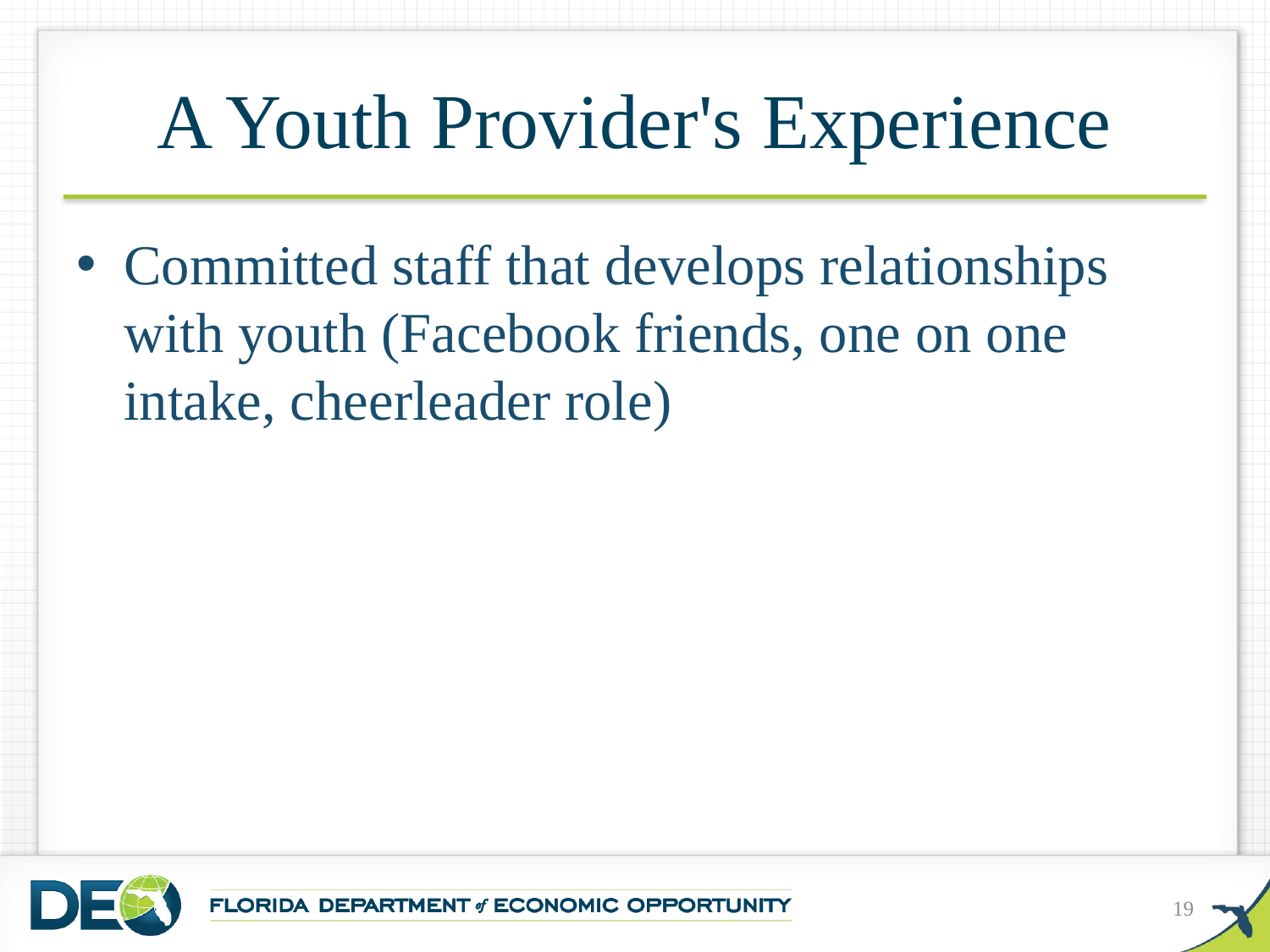

# A Youth Provider's Experience
Committed staff that develops relationships with youth (Facebook friends, one on one intake, cheerleader role)
19